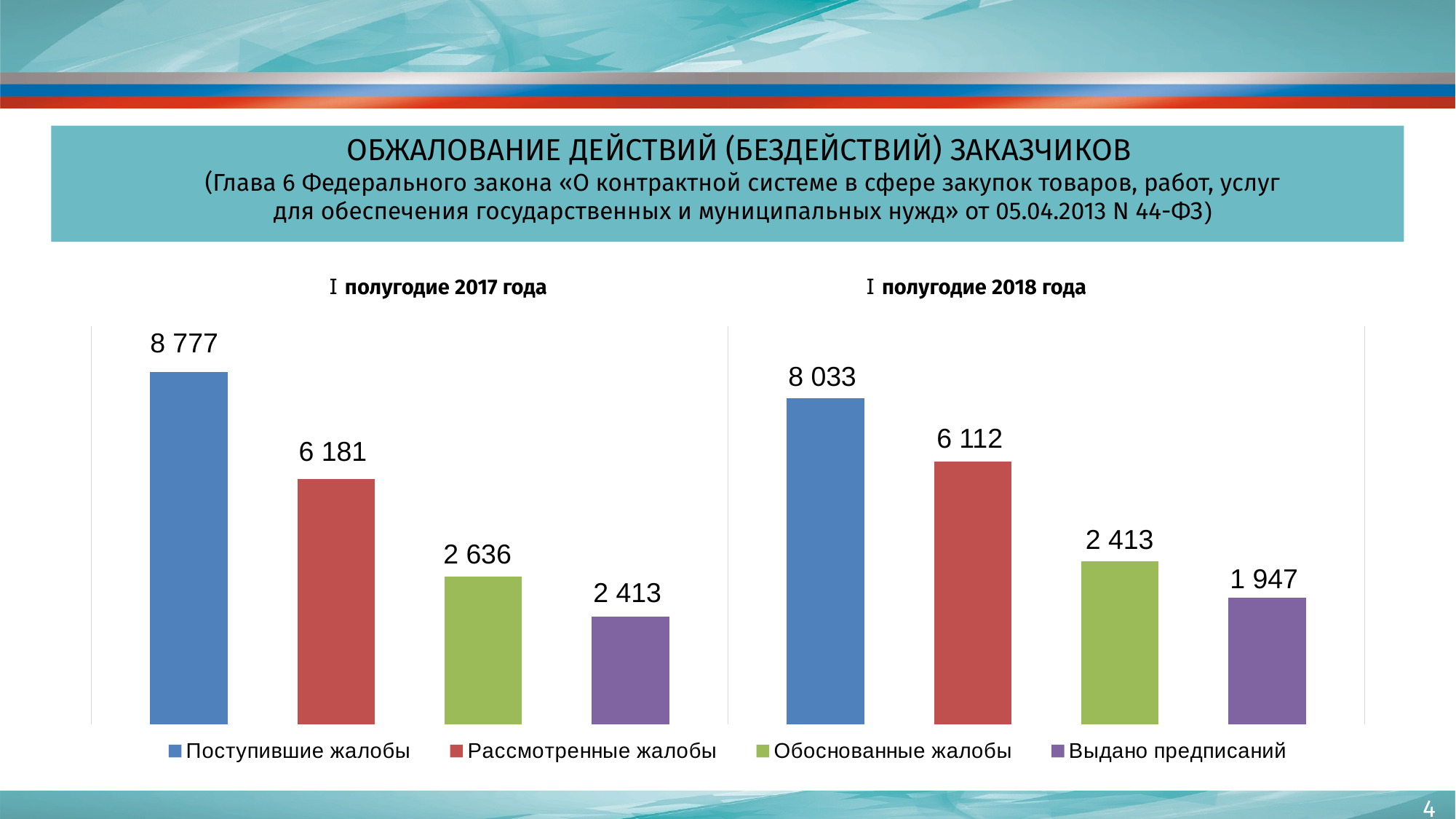

ОБЖАЛОВАНИЕ ДЕЙСТВИЙ (БЕЗДЕЙСТВИЙ) ЗАКАЗЧИКОВ
(Глава 6 Федерального закона «О контрактной системе в сфере закупок товаров, работ, услуг
для обеспечения государственных и муниципальных нужд» от 05.04.2013 N 44-ФЗ)

### Chart

| Category | Поступившие жалобы | Рассмотренные жалобы | Обоснованные жалобы | Выдано предписаний |
|---|---|---|---|---|
I полугодие 2017 года
I полугодие 2018 года
8 777

8 033
6 112
6 181

2 413
2 636
1 947
2 413
4